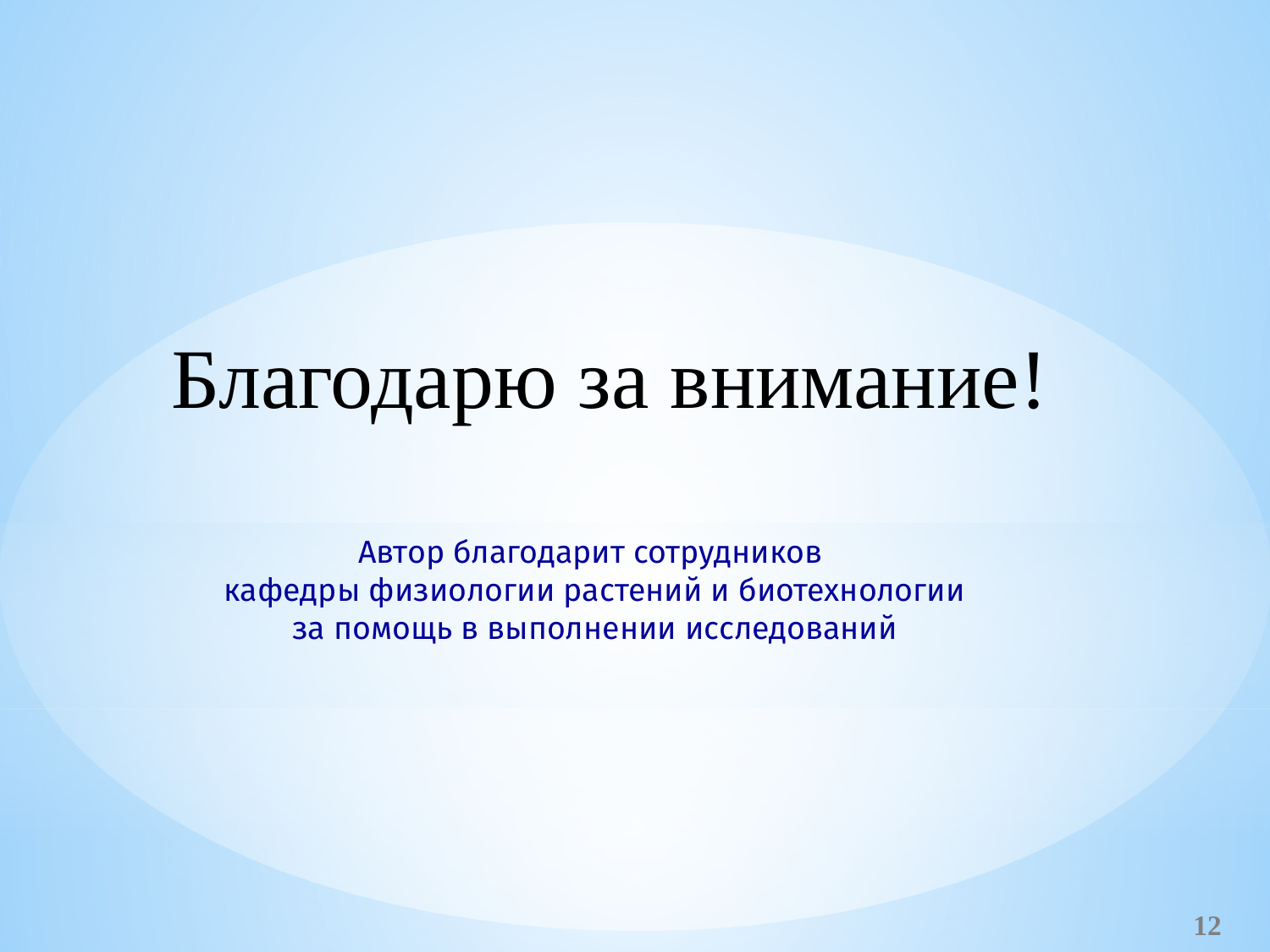

Благодарю за внимание!
Автор благодарит сотрудников
кафедры физиологии растений и биотехнологии
за помощь в выполнении исследований
12